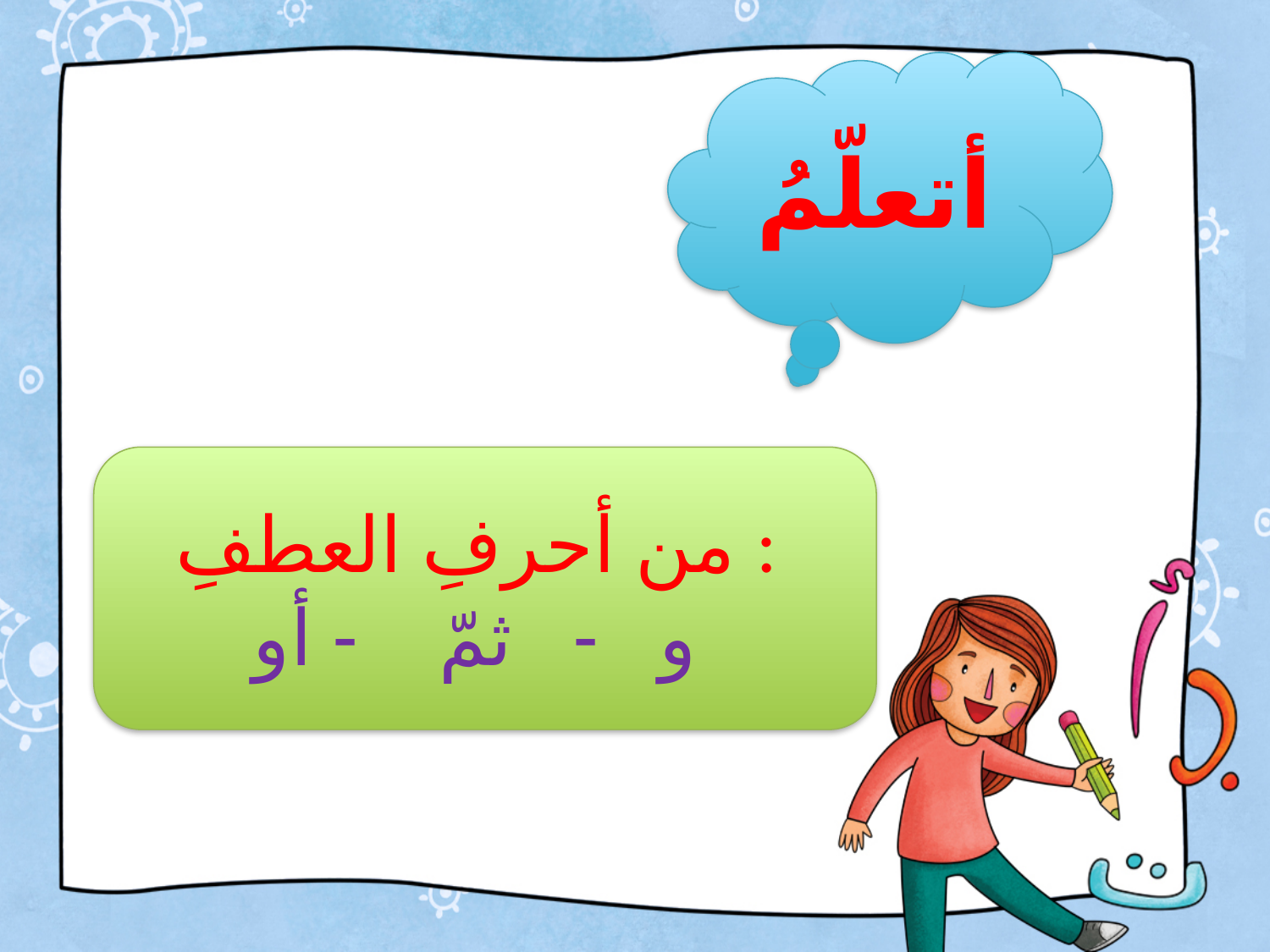

أتعلّمُ
من أحرفِ العطفِ :
و   -   ثمّ    - أو